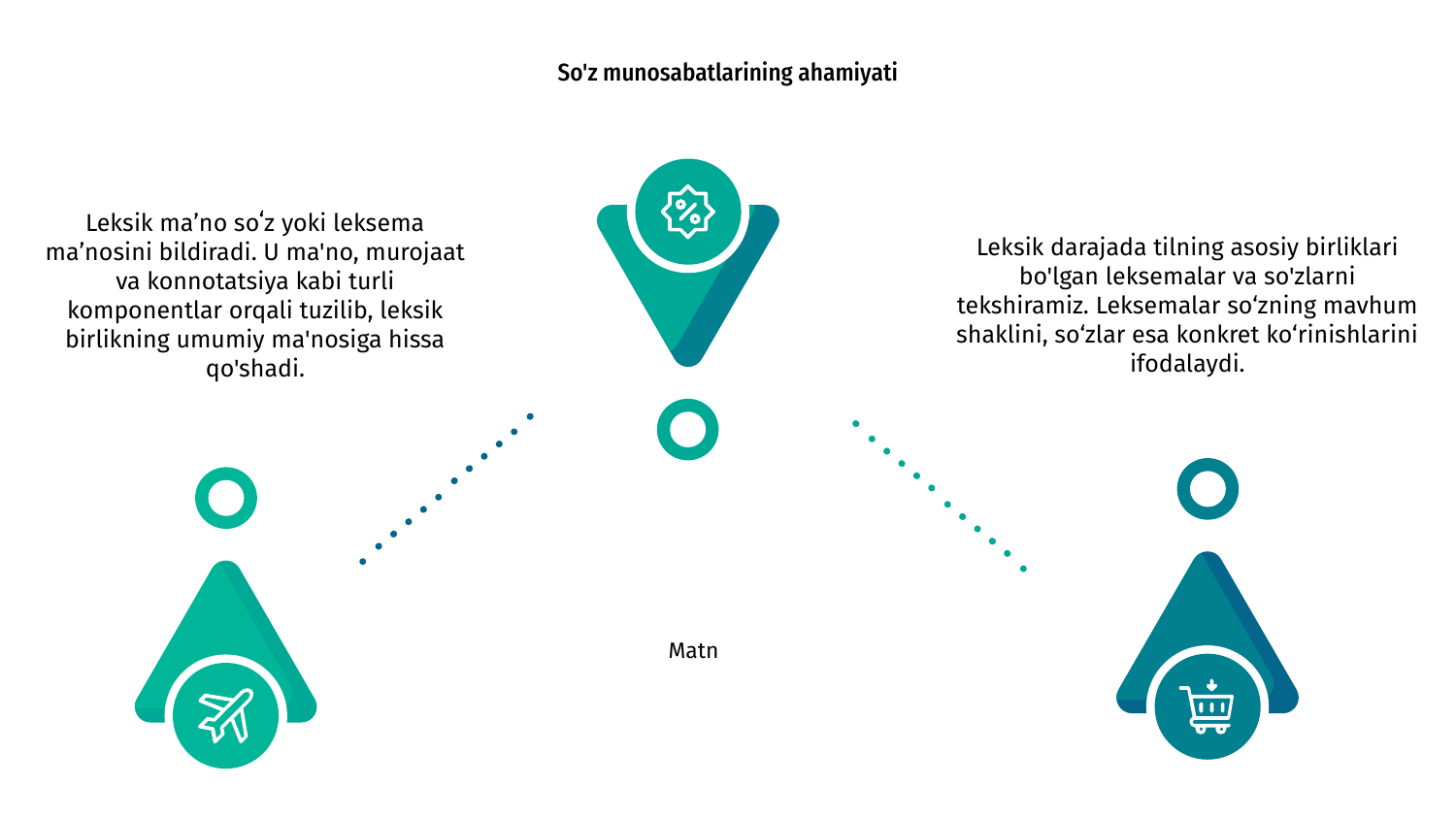

# So'z munosabatlarining ahamiyati
Leksik maʼno soʻz yoki leksema maʼnosini bildiradi. U ma'no, murojaat va konnotatsiya kabi turli komponentlar orqali tuzilib, leksik birlikning umumiy ma'nosiga hissa qo'shadi.

Matn

Leksik darajada tilning asosiy birliklari bo'lgan leksemalar va so'zlarni tekshiramiz. Leksemalar so‘zning mavhum shaklini, so‘zlar esa konkret ko‘rinishlarini ifodalaydi.